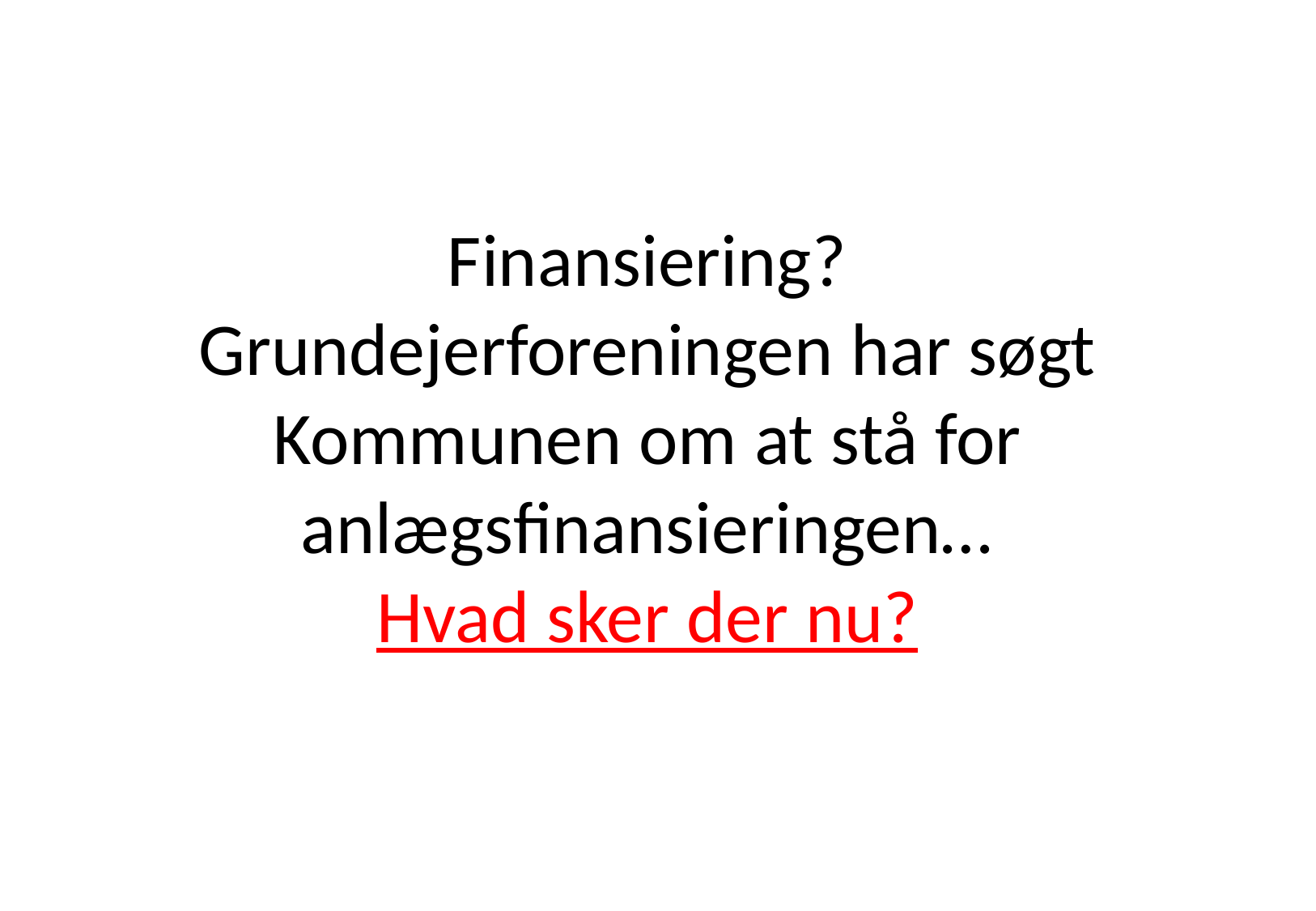

# Finansiering? Grundejerforeningen har søgt Kommunen om at stå for anlægsfinansieringen… Hvad sker der nu?